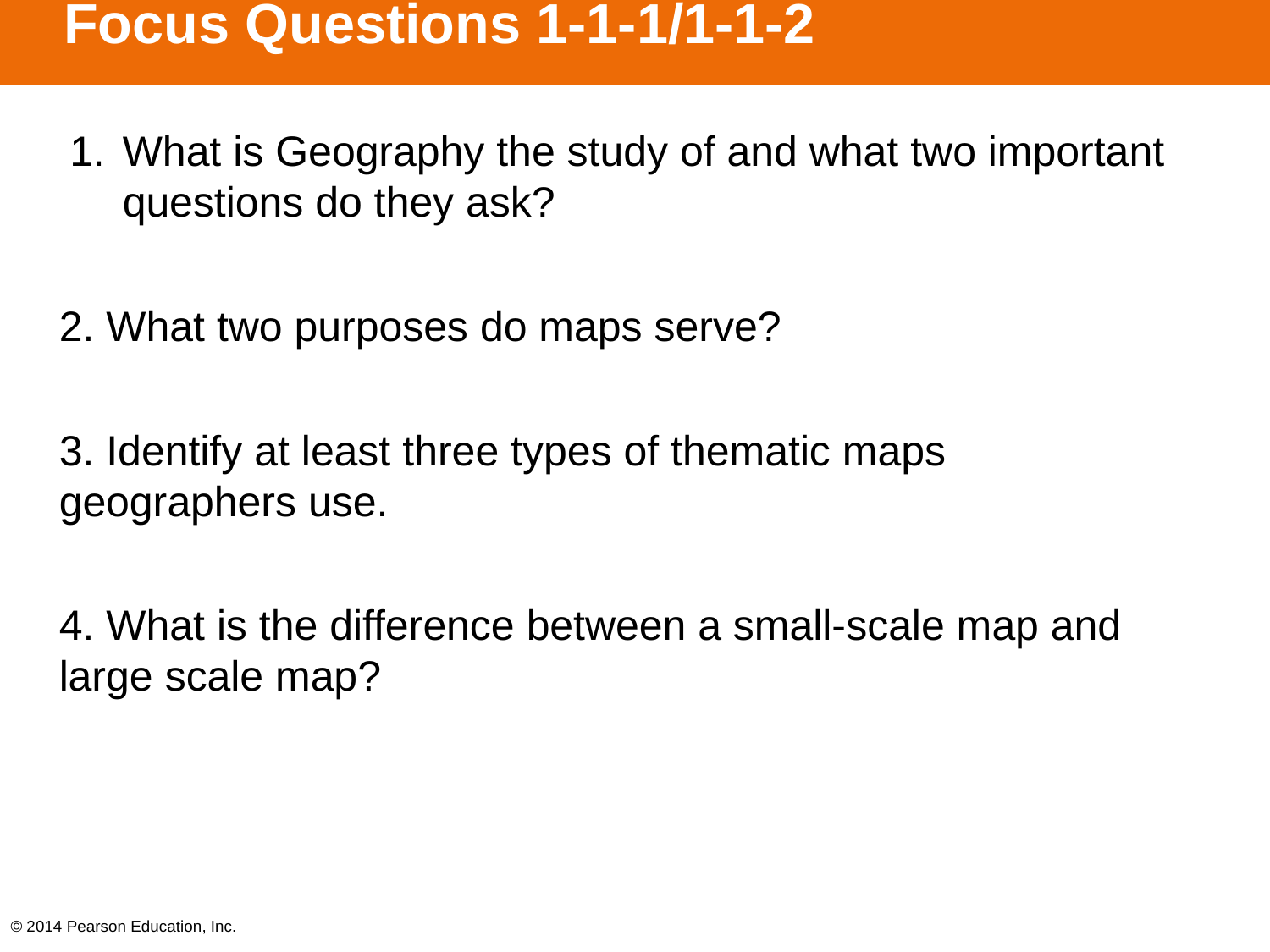

# Focus Questions 1-1-1/1-1-2
What is Geography the study of and what two important questions do they ask?

2. What two purposes do maps serve?

3. Identify at least three types of thematic maps         geographers use.

4. What is the difference between a small-scale map and large scale map?